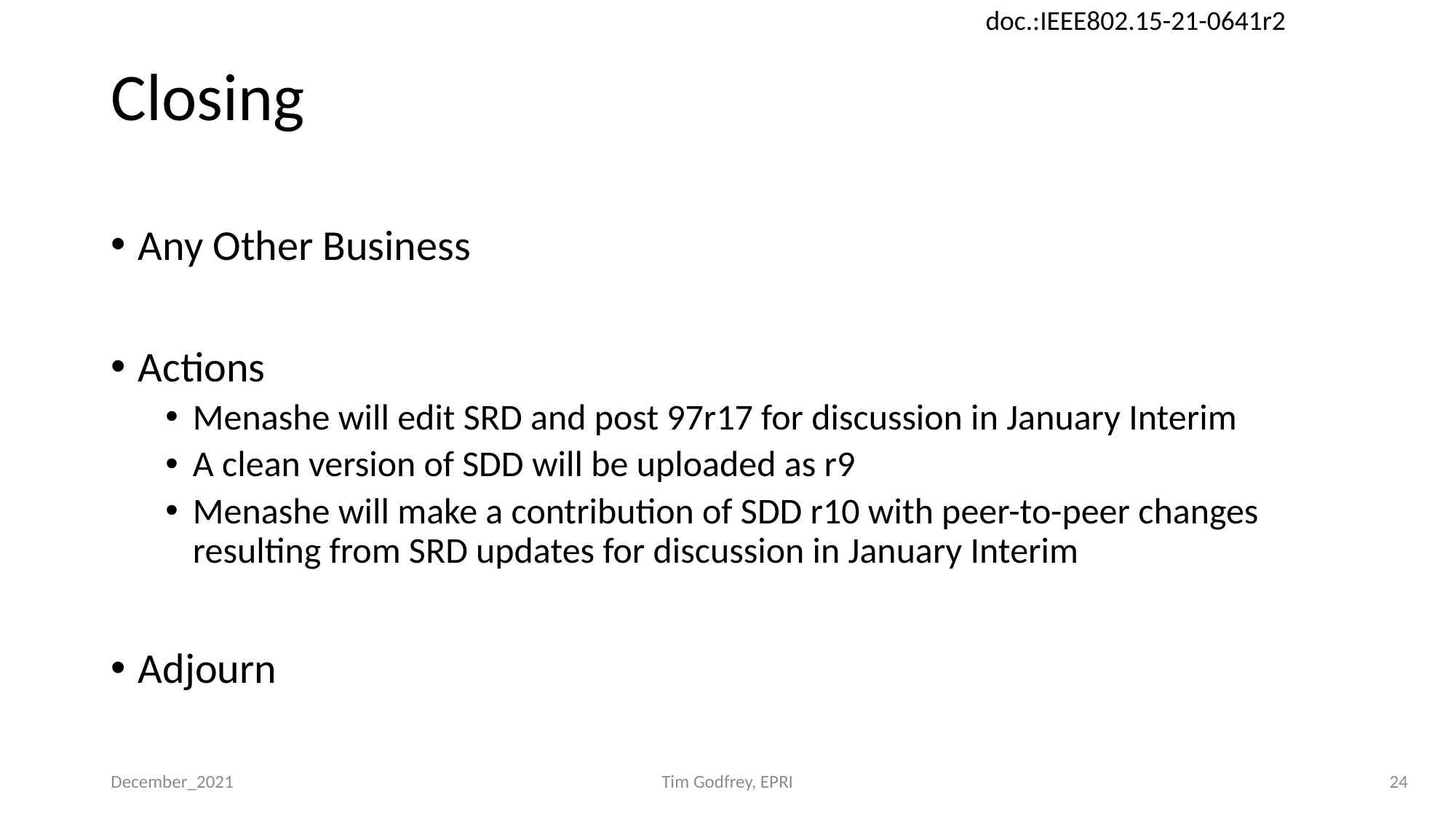

# Closing
Any Other Business

Actions
Menashe will edit SRD and post 97r17 for discussion in January Interim
A clean version of SDD will be uploaded as r9
Menashe will make a contribution of SDD r10 with peer-to-peer changes resulting from SRD updates for discussion in January Interim

Adjourn

December_2021
Tim Godfrey, EPRI
24